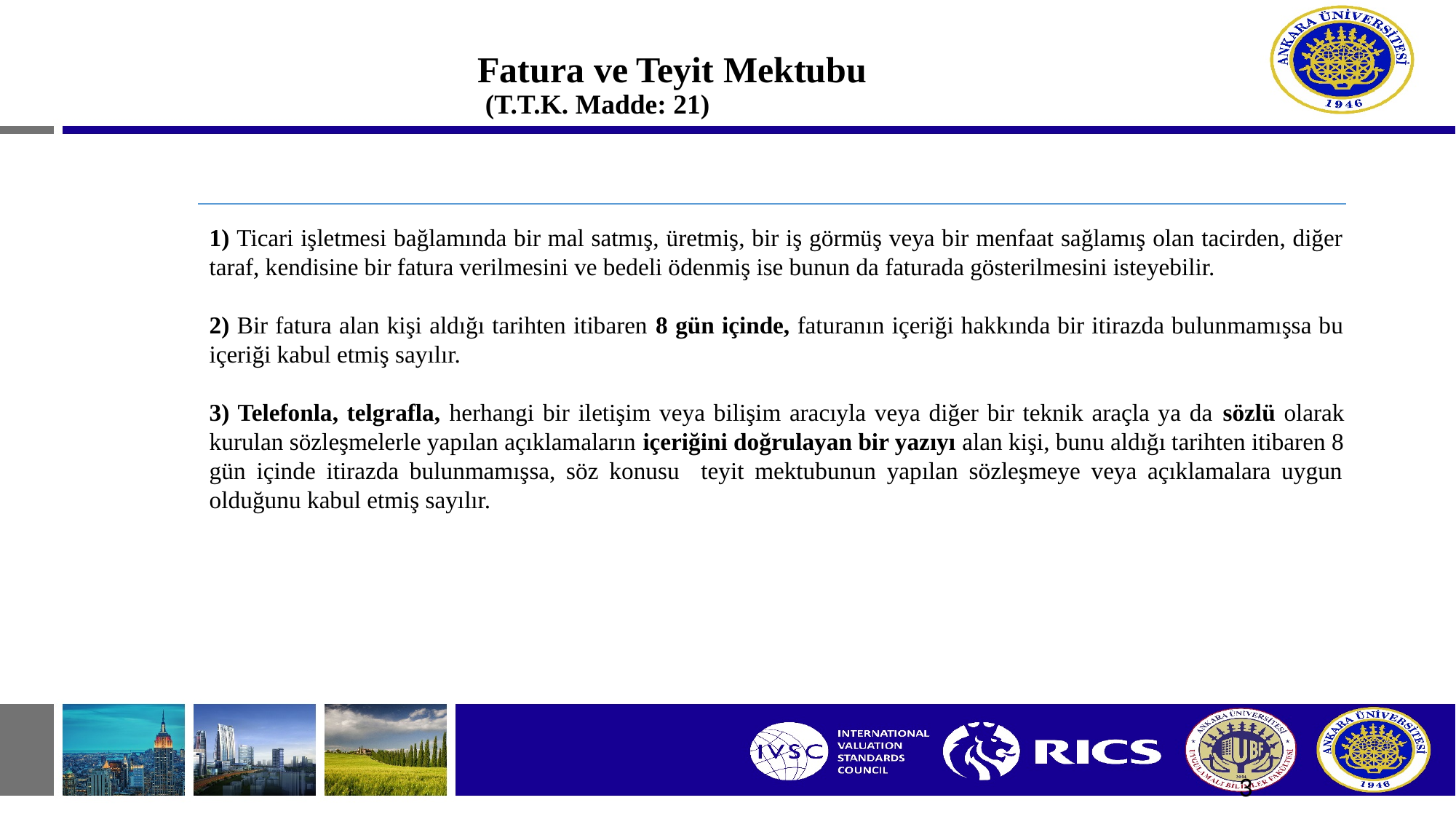

# Fatura ve Teyit Mektubu (T.T.K. Madde: 21)
1) Ticari işletmesi bağlamında bir mal satmış, üretmiş, bir iş görmüş veya bir menfaat sağlamış olan tacirden, diğer taraf, kendisine bir fatura verilmesini ve bedeli ödenmiş ise bunun da faturada gösterilmesini isteyebilir.

2) Bir fatura alan kişi aldığı tarihten itibaren 8 gün içinde, faturanın içeriği hakkında bir itirazda bulunmamışsa bu içeriği kabul etmiş sayılır.

3) Telefonla, telgrafla, herhangi bir iletişim veya bilişim aracıyla veya diğer bir teknik araçla ya da sözlü olarak kurulan sözleşmelerle yapılan açıklamaların içeriğini doğrulayan bir yazıyı alan kişi, bunu aldığı tarihten itibaren 8 gün içinde itirazda bulunmamışsa, söz konusu  teyit mektubunun yapılan sözleşmeye veya açıklamalara uygun olduğunu kabul etmiş sayılır.
3